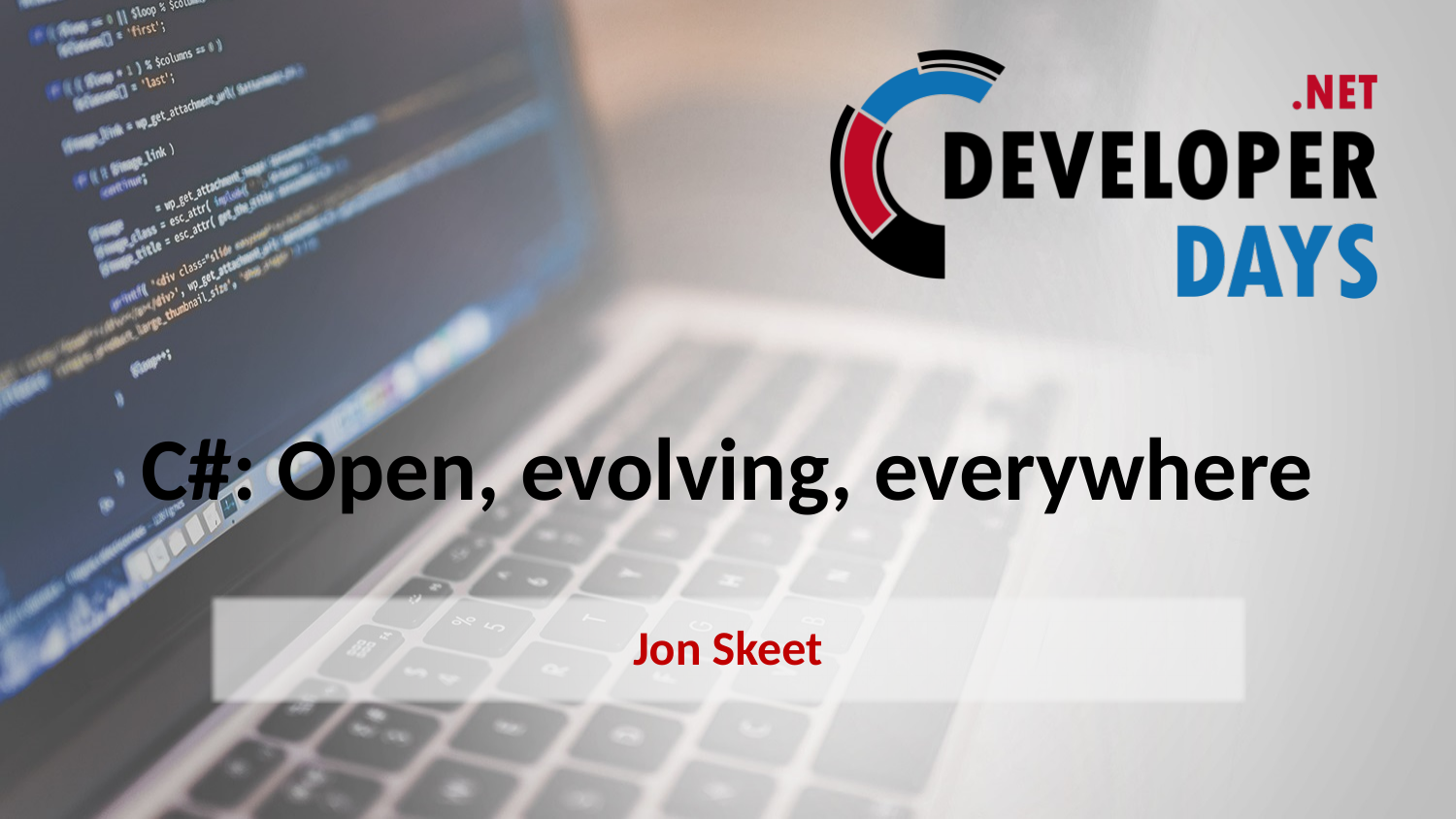

# C#: Open, evolving, everywhere
Jon Skeet